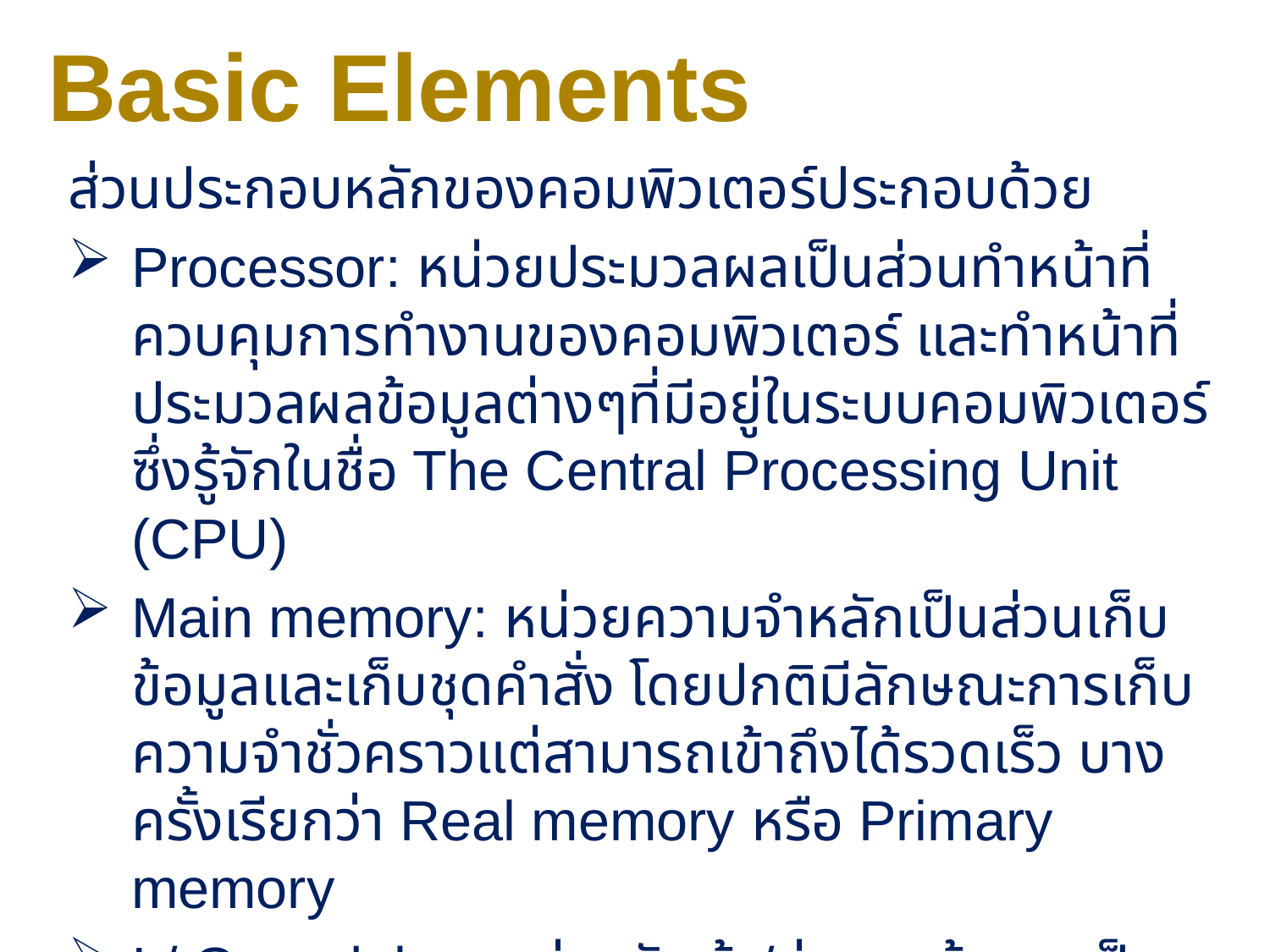

# Basic Elements
ส่วนประกอบหลักของคอมพิวเตอร์ประกอบด้วย
Processor: หน่วยประมวลผลเป็นส่วนทำหน้าที่ควบคุมการทำงานของคอมพิวเตอร์ และทำหน้าที่ประมวลผลข้อมูลต่างๆที่มีอยู่ในระบบคอมพิวเตอร์ ซึ่งรู้จักในชื่อ The Central Processing Unit (CPU)
Main memory: หน่วยความจำหลักเป็นส่วนเก็บข้อมูลและเก็บชุดคำสั่ง โดยปกติมีลักษณะการเก็บความจำชั่วคราวแต่สามารถเข้าถึงได้รวดเร็ว บางครั้งเรียกว่า Real memory หรือ Primary memory
I / O modules: หน่วยรับเข้า/ส่งออกข้อมูล เป็นส่วนทำหน้าที่เคลื่อนย้ายข้อมูลเข้าและออกระหว่างส่วนต่างๆ เช่น จอภาพ และฮาร์ดดิสก์ เป็นต้น
System bus: หน่วยลำเรียงสัญญาณไฟฟ้าเพื่อเชื่อมต่อส่วนต่างๆให้สื่อสารกันได้